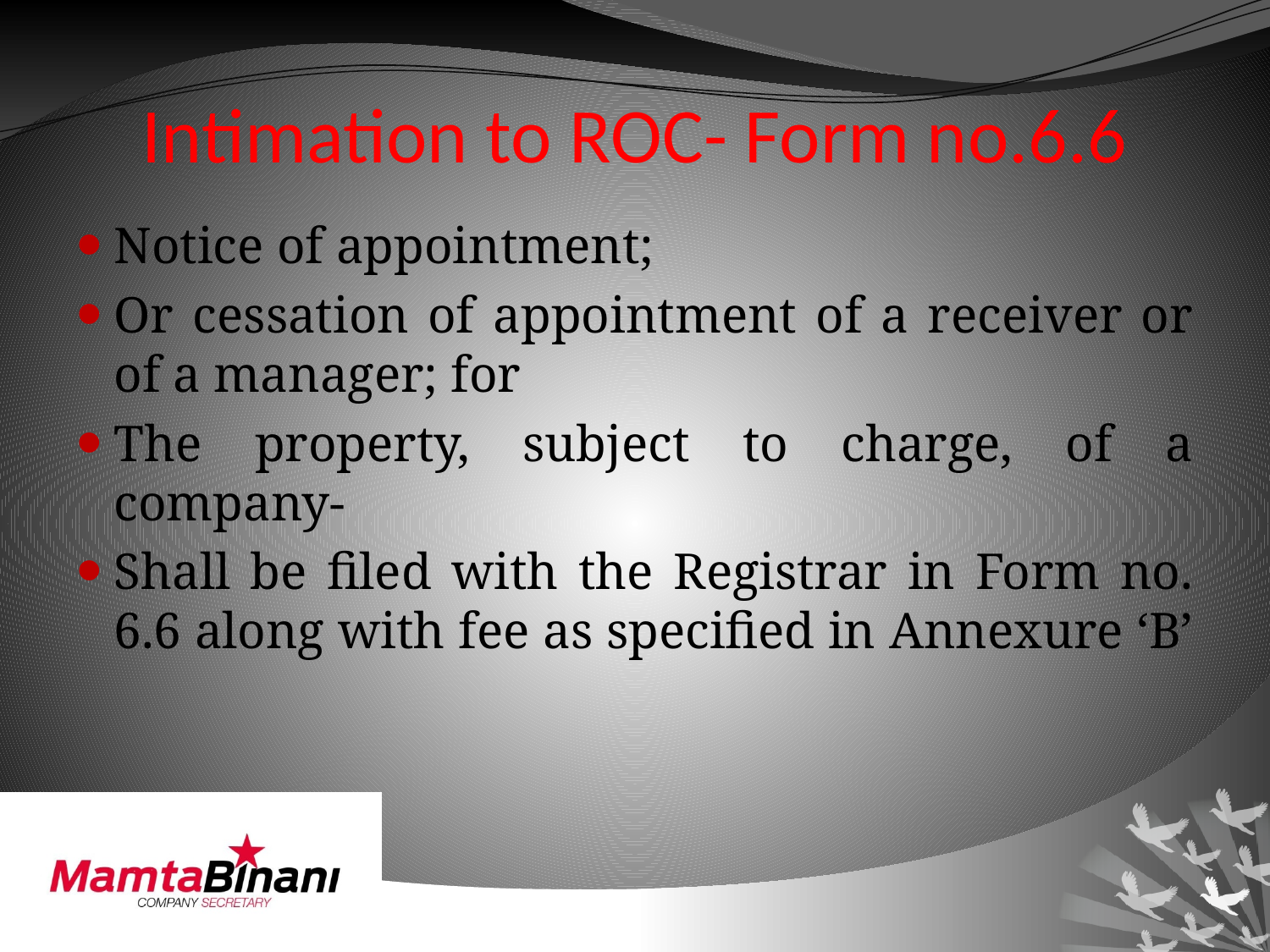

# Intimation to ROC- Form no.6.6
Notice of appointment;
Or cessation of appointment of a receiver or of a manager; for
The property, subject to charge, of a company-
Shall be filed with the Registrar in Form no. 6.6 along with fee as specified in Annexure ‘B’